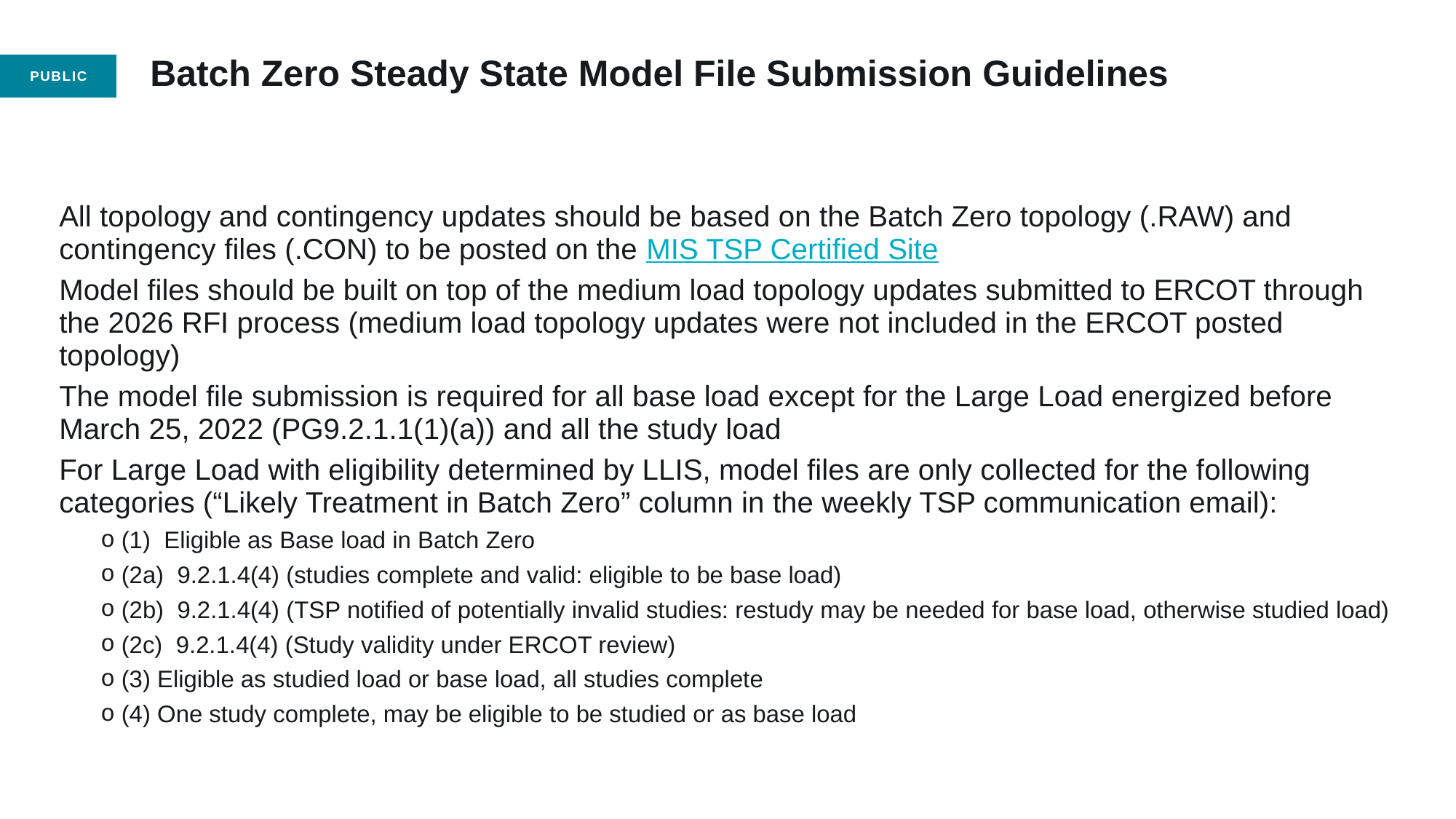

# Batch Zero Steady State Model File Submission Guidelines
All topology and contingency updates should be based on the Batch Zero topology (.RAW) and contingency files (.CON) to be posted on the MIS TSP Certified Site
Model files should be built on top of the medium load topology updates submitted to ERCOT through the 2026 RFI process (medium load topology updates were not included in the ERCOT posted topology)
The model file submission is required for all base load except for the Large Load energized before March 25, 2022 (PG9.2.1.1(1)(a)) and all the study load
For Large Load with eligibility determined by LLIS, model files are only collected for the following categories (“Likely Treatment in Batch Zero” column in the weekly TSP communication email):
(1)  Eligible as Base load in Batch Zero
(2a)  9.2.1.4(4) (studies complete and valid: eligible to be base load)
(2b)  9.2.1.4(4) (TSP notified of potentially invalid studies: restudy may be needed for base load, otherwise studied load)
(2c)  9.2.1.4(4) (Study validity under ERCOT review)
(3) Eligible as studied load or base load, all studies complete
(4) One study complete, may be eligible to be studied or as base load